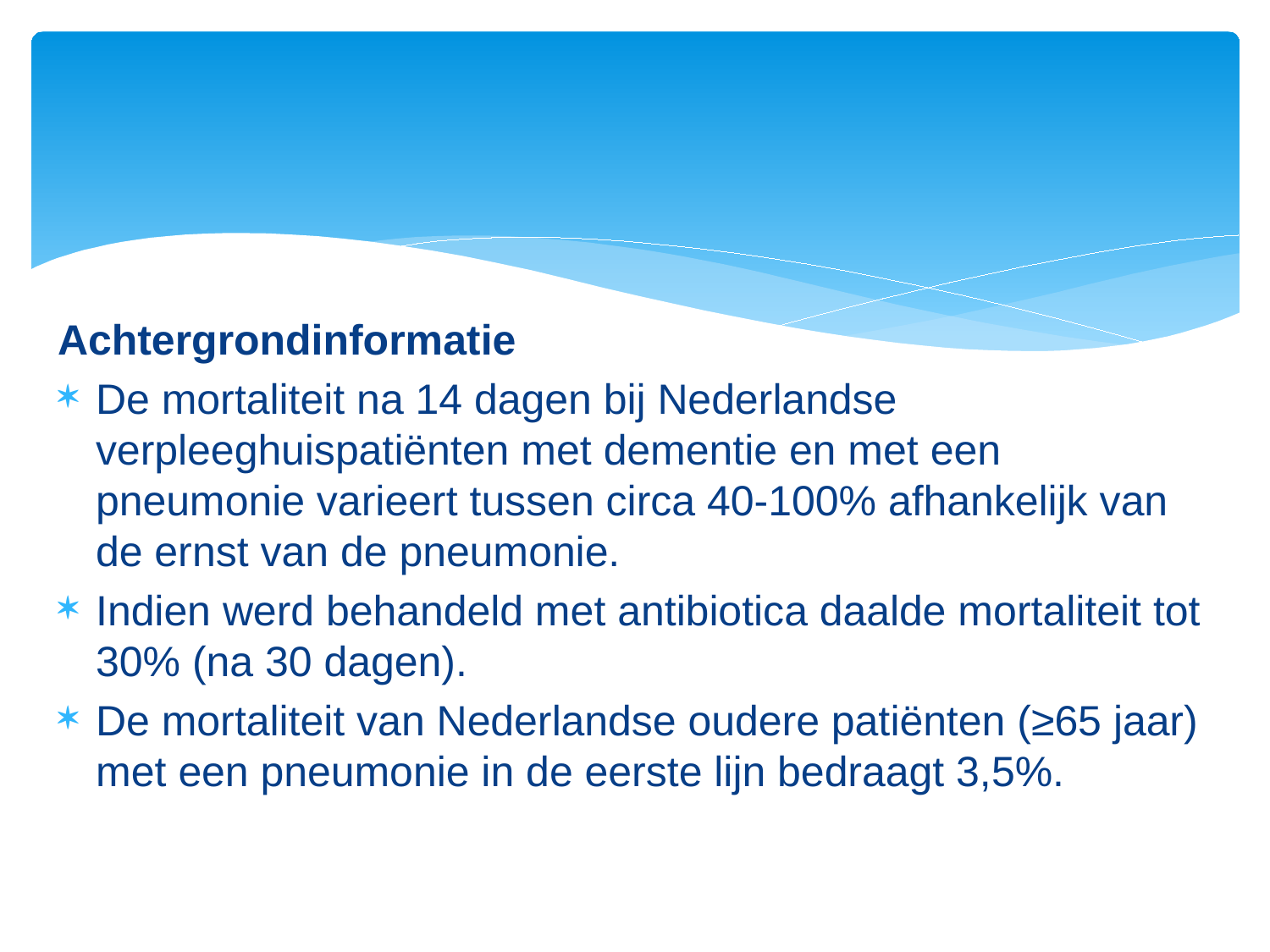

#
Achtergrondinformatie
De mortaliteit na 14 dagen bij Nederlandse verpleeghuispatiënten met dementie en met een pneumonie varieert tussen circa 40-100% afhankelijk van de ernst van de pneumonie.
Indien werd behandeld met antibiotica daalde mortaliteit tot 30% (na 30 dagen).
De mortaliteit van Nederlandse oudere patiënten (≥65 jaar) met een pneumonie in de eerste lijn bedraagt 3,5%.